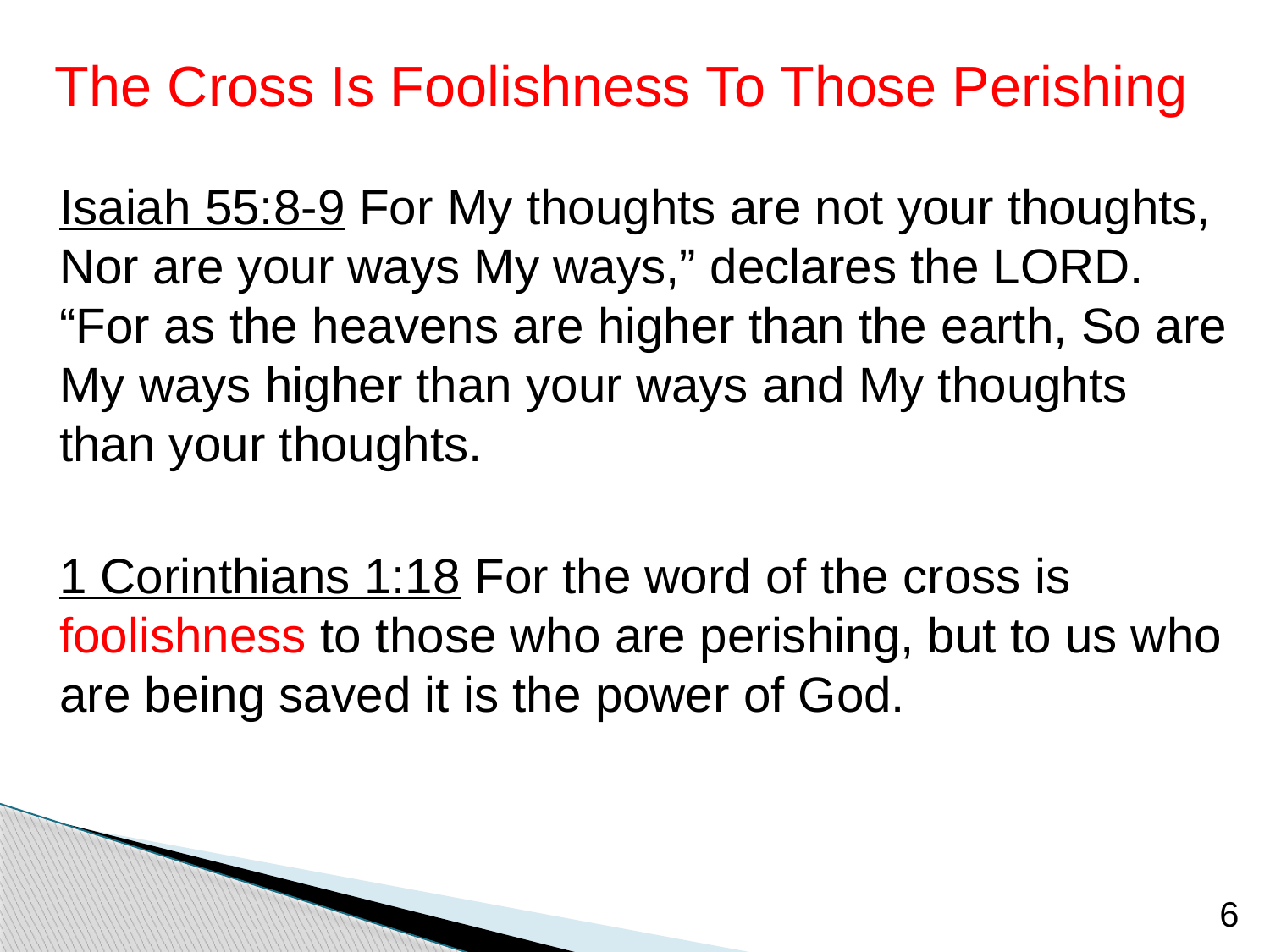

# The Cross Is Foolishness To Those Perishing
Isaiah 55:8-9 For My thoughts are not your thoughts, Nor are your ways My ways,” declares the LORD. “For as the heavens are higher than the earth, So are My ways higher than your ways and My thoughts than your thoughts.

1 Corinthians 1:18 For the word of the cross is foolishness to those who are perishing, but to us who are being saved it is the power of God.

6